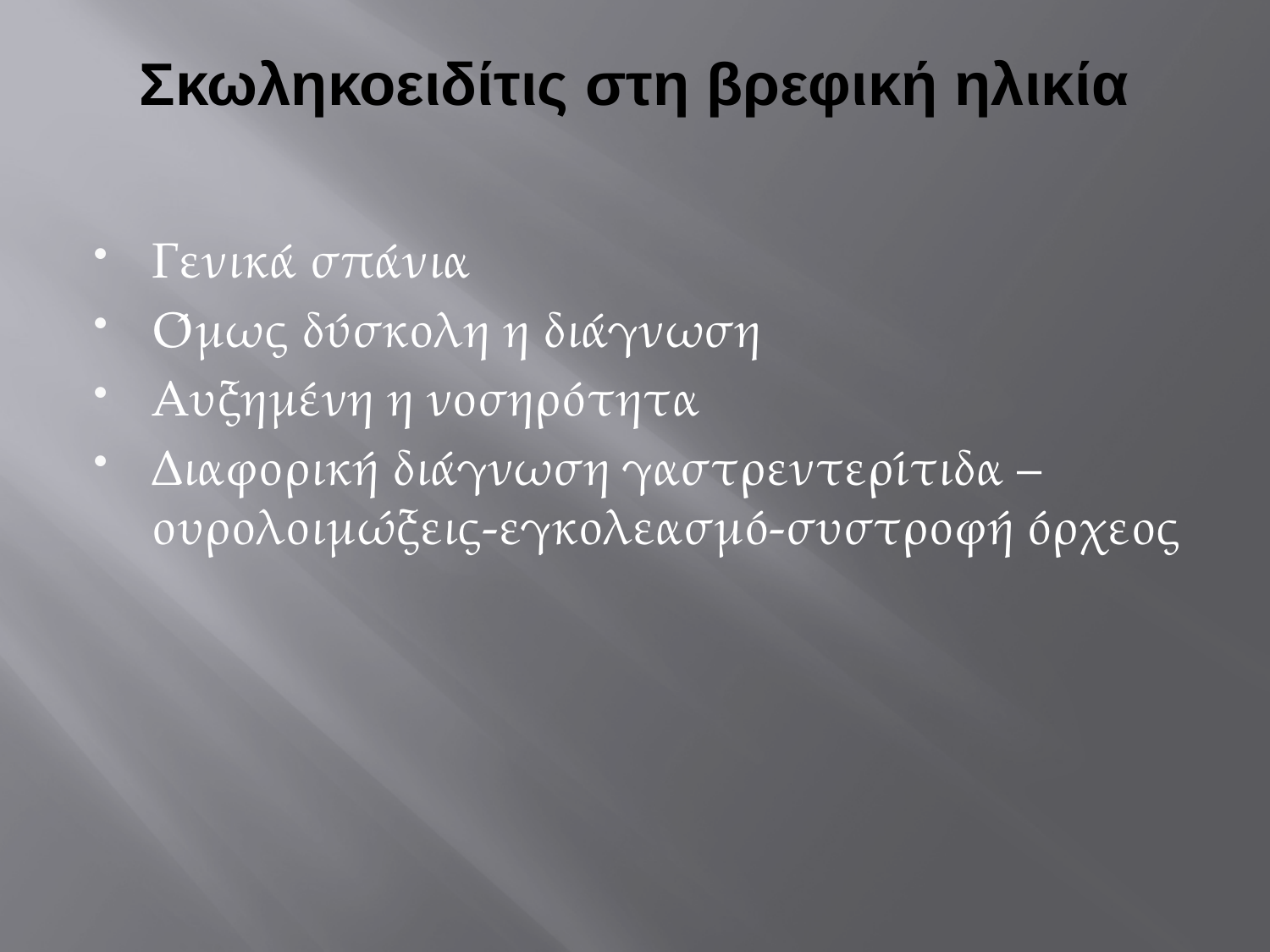

# Σκωληκοειδίτις στη βρεφική ηλικία
Γενικά σπάνια
Όμως δύσκολη η διάγνωση
Αυξημένη η νοσηρότητα
Διαφορική διάγνωση γαστρεντερίτιδα –ουρολοιμώξεις-εγκολεασμό-συστροφή όρχεος